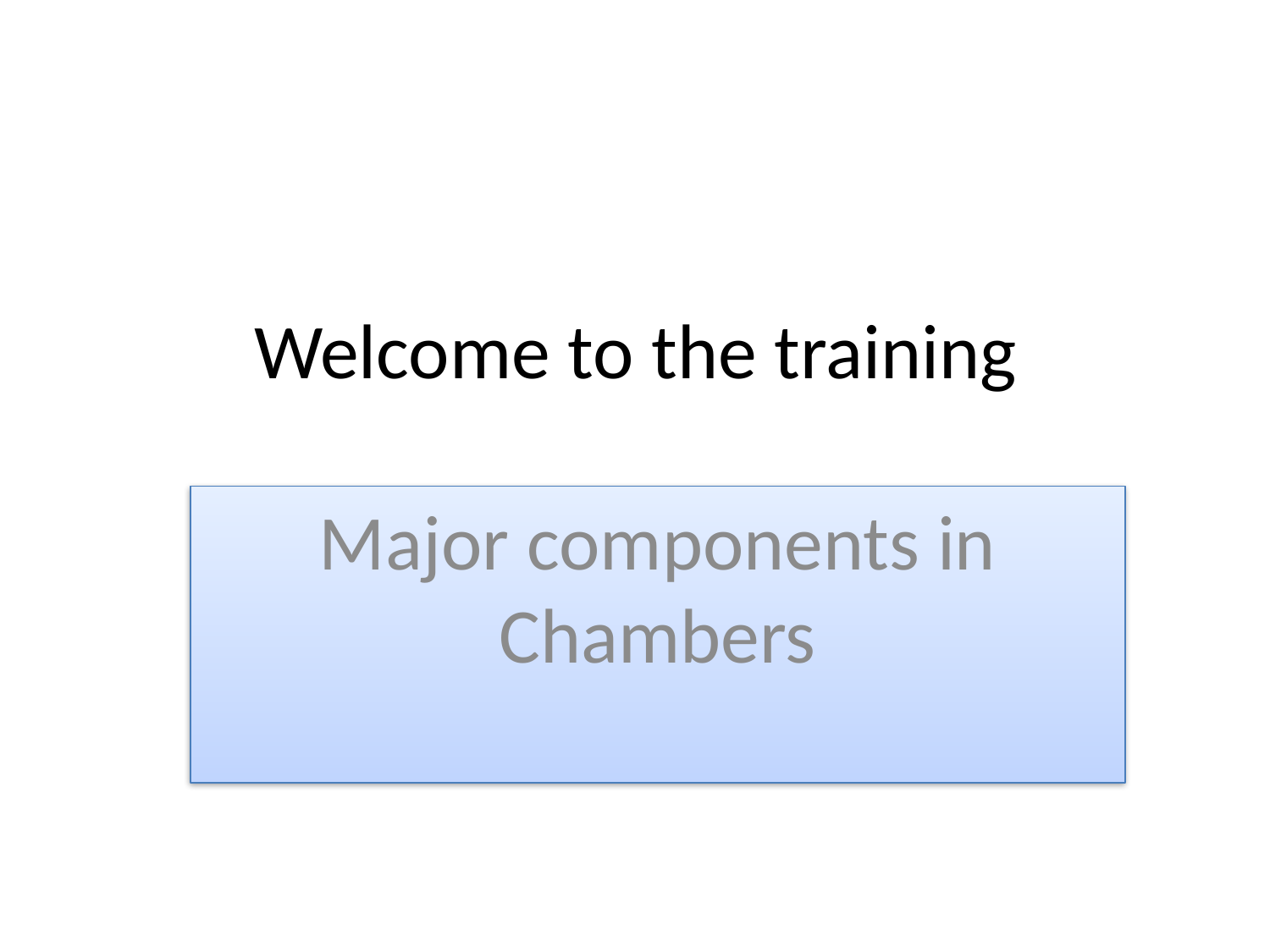

# Welcome to the training
Major components in Chambers